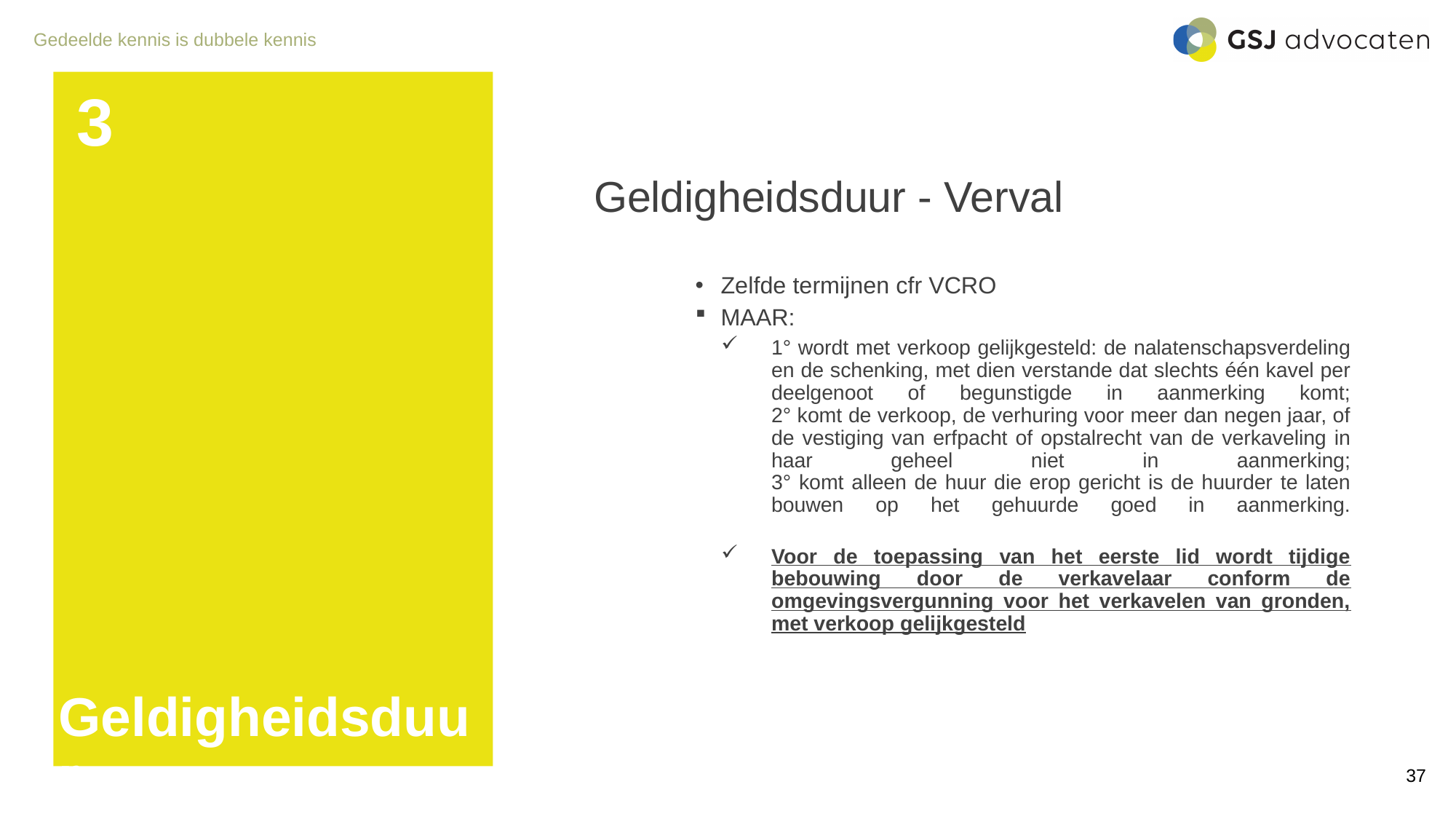

3
Geldigheidsduur - Verval

Zelfde termijnen cfr VCRO
MAAR:
1° wordt met verkoop gelijkgesteld: de nalatenschapsverdeling en de schenking, met dien verstande dat slechts één kavel per deelgenoot of begunstigde in aanmerking komt;
2° komt de verkoop, de verhuring voor meer dan negen jaar, of de vestiging van erfpacht of opstalrecht van de verkaveling in haar geheel niet in aanmerking;
3° komt alleen de huur die erop gericht is de huurder te laten bouwen op het gehuurde goed in aanmerking.
Voor de toepassing van het eerste lid wordt tijdige bebouwing door de verkavelaar conform de omgevingsvergunning voor het verkavelen van gronden, met verkoop gelijkgesteld

# Geldigheidsduur
37